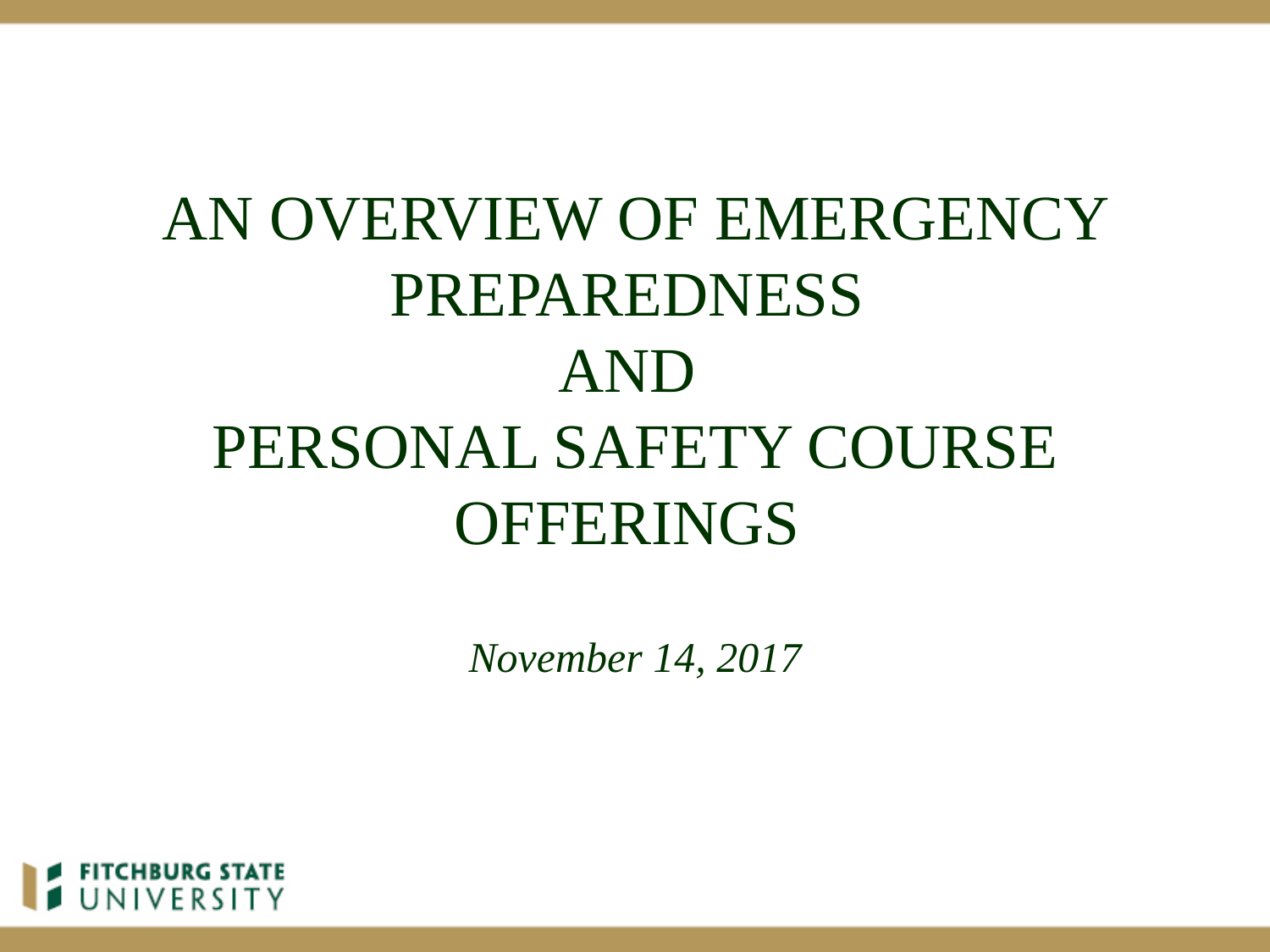

# An Overview of Emergency Preparedness and Personal Safety Course Offerings
November 14, 2017